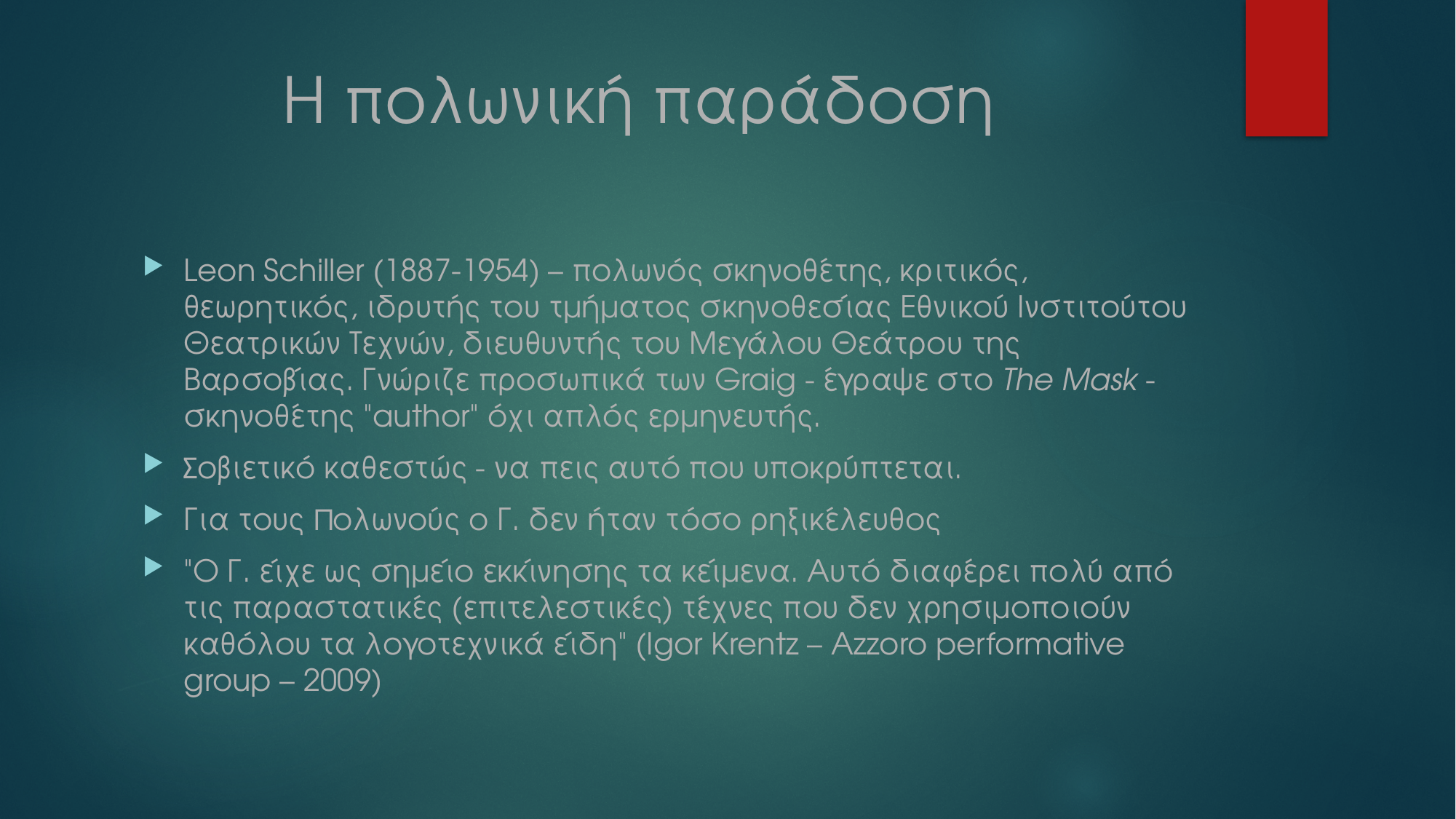

# Η πολωνική παράδοση
Leon Schiller (1887-1954) – πολωνός σκηνοθέτης, κριτικός, θεωρητικός, ιδρυτής του τμήματος σκηνοθεσίας Εθνικού Ινστιτούτου Θεατρικών Τεχνών, διευθυντής του Μεγάλου Θεάτρου της Βαρσοβίας. Γνώριζε προσωπικά των Graig - έγραψε στο The Mask - σκηνοθέτης "author" όχι απλός ερμηνευτής.
Σοβιετικό καθεστώς - να πεις αυτό που υποκρύπτεται.
Για τους Πολωνούς ο Γ. δεν ήταν τόσο ρηξικέλευθος
"Ο Γ. είχε ως σημείο εκκίνησης τα κείμενα. Αυτό διαφέρει πολύ από τις παραστατικές (επιτελεστικές) τέχνες που δεν χρησιμοποιούν καθόλου τα λογοτεχνικά είδη" (Igor Krentz – Azzoro performative group – 2009)